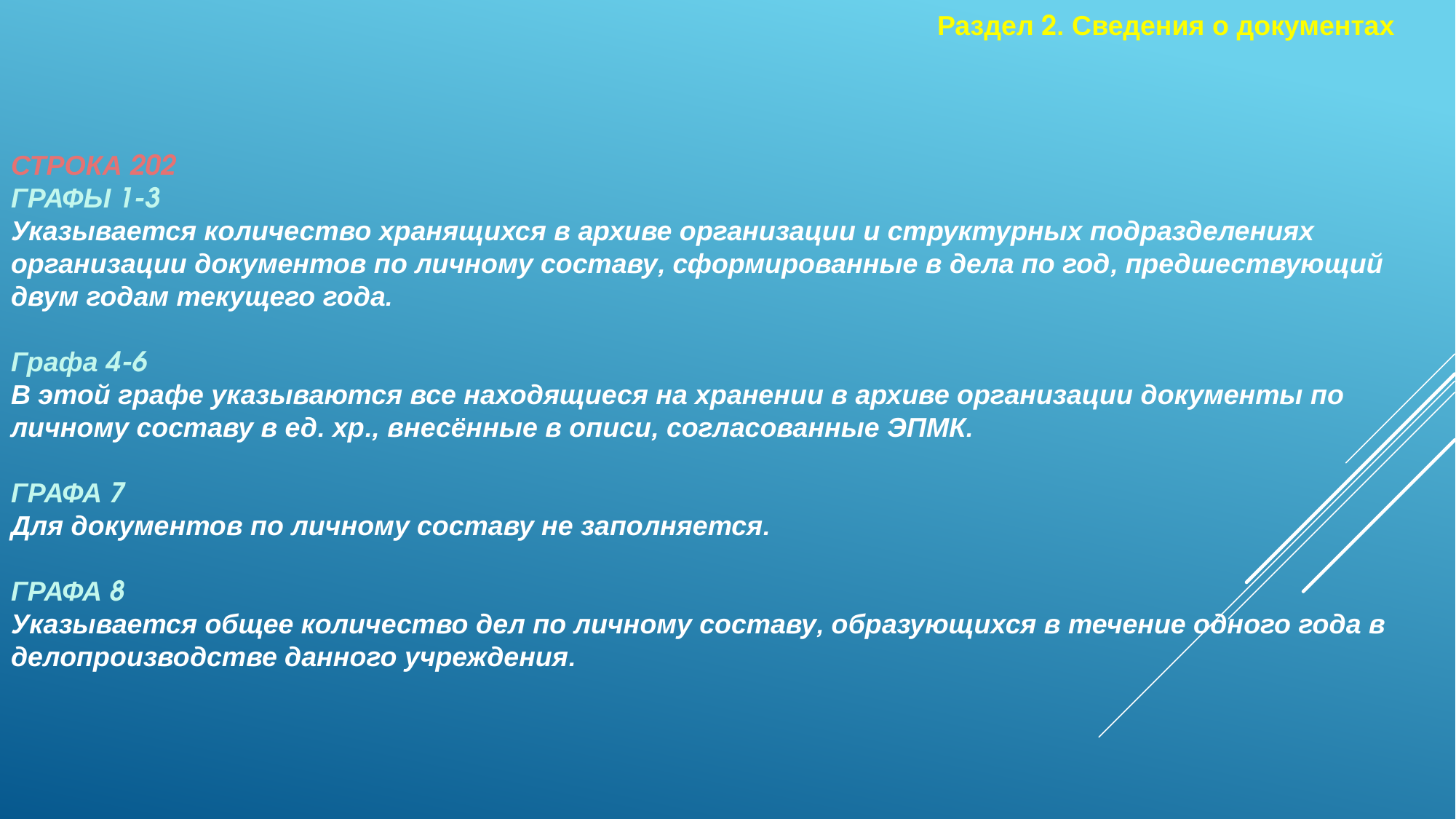

# строка 202 графы 1-3 Указывается количество хранящихся в архиве организации и структурных подразделениях организации документов по личному составу, сформированные в дела по год, предшествующий двум годам текущего года. Графа 4-6 В этой графе указываются все находящиеся на хранении в архиве организации документы по личному составу в ед. хр., внесённые в описи, согласованные ЭПМК. Графа 7 Для документов по личному составу не заполняется. Графа 8 Указывается общее количество дел по личному составу, образующихся в течение одного года в делопроизводстве данного учреждения.
Раздел 2. Сведения о документах